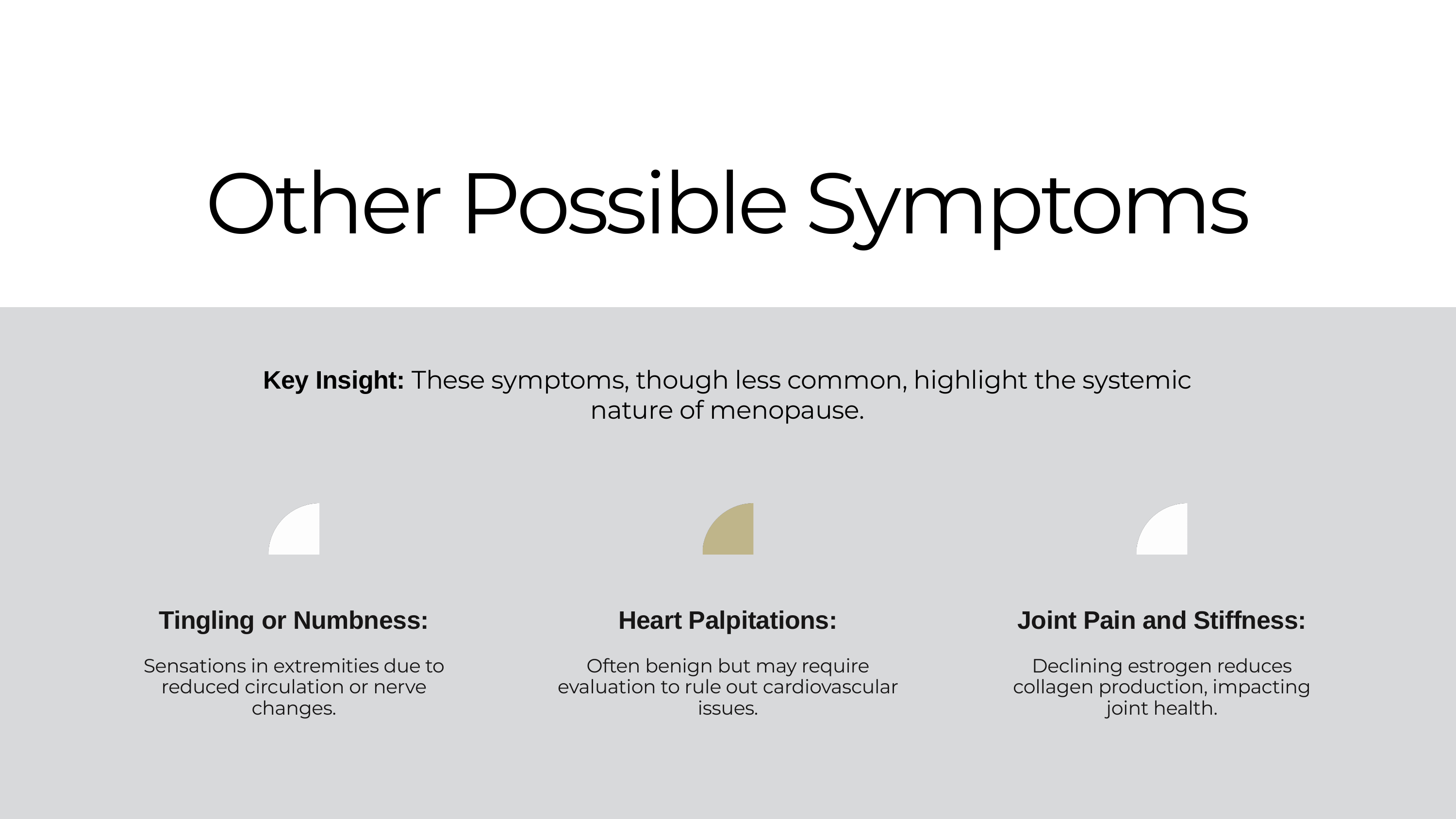

Other Possible Symptoms
Key Insight: These symptoms, though less common, highlight the systemic nature of menopause.

Tingling or Numbness:
Sensations in extremities due to reduced circulation or nerve changes.
Heart Palpitations:
Often benign but may require evaluation to rule out cardiovascular issues.
Joint Pain and Stiffness:
Declining estrogen reduces collagen production, impacting joint health.